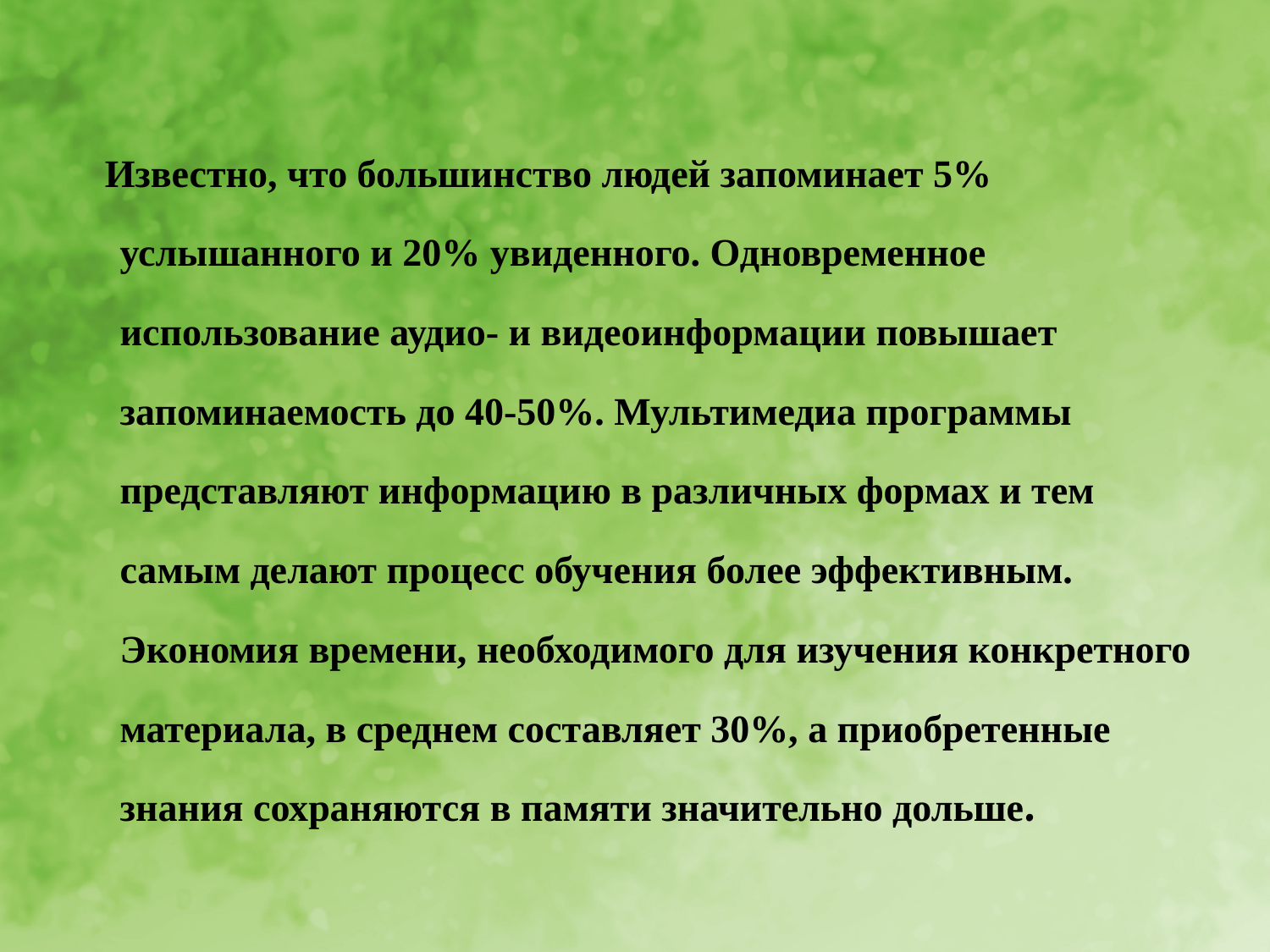

#
         Известно, что большинство людей запоминает 5% услышанного и 20% увиденного. Одновременное использование аудио- и видеоинформации повышает запоминаемость до 40-50%. Мультимедиа программы представляют информацию в различных формах и тем самым делают процесс обучения более эффективным. Экономия времени, необходимого для изучения конкретного материала, в среднем составляет 30%, а приобретенные знания сохраняются в памяти значительно дольше.